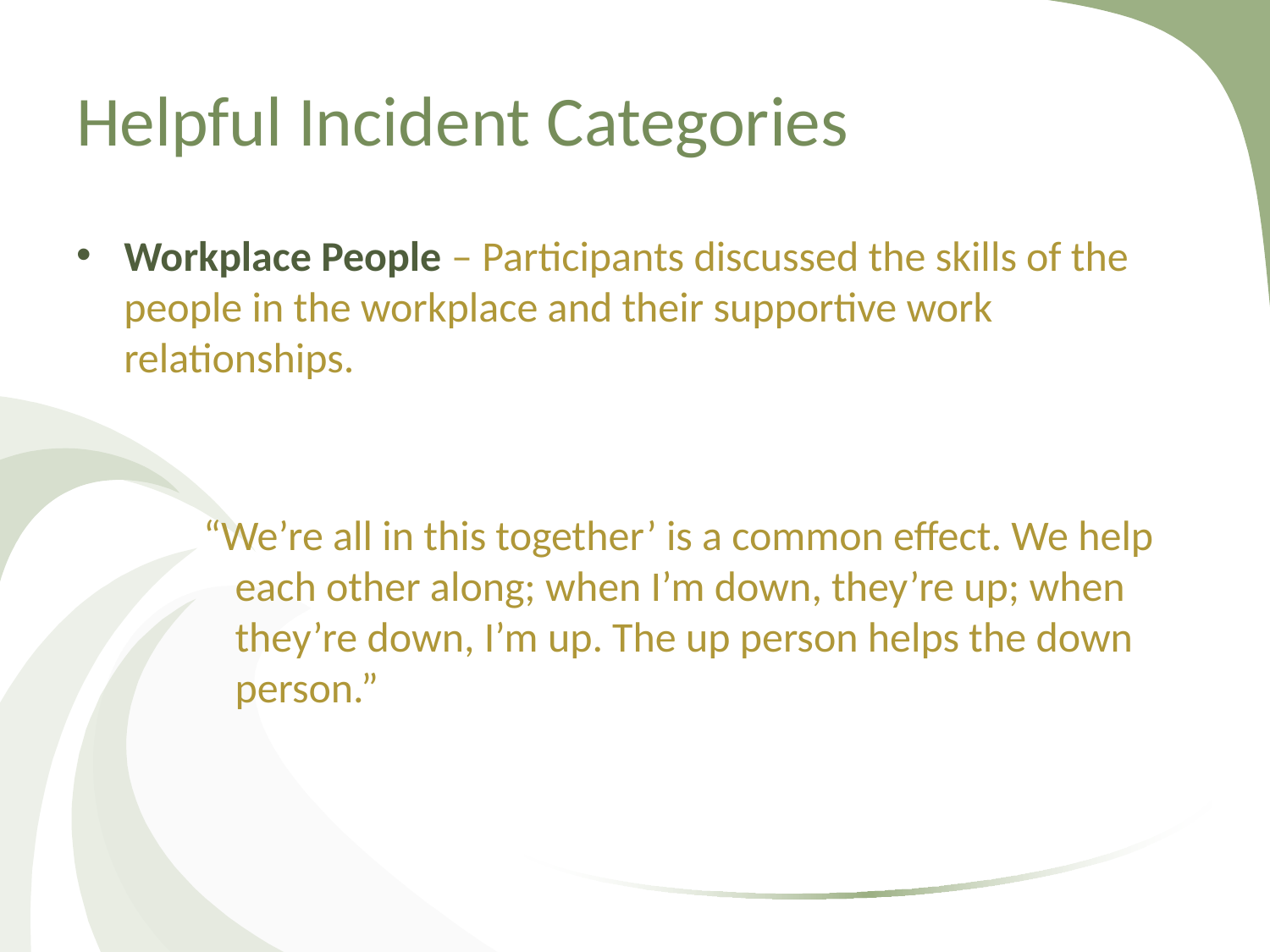

# Helpful Incident Categories
Workplace People – Participants discussed the skills of the people in the workplace and their supportive work relationships.

“We’re all in this together’ is a common effect. We help each other along; when I’m down, they’re up; when they’re down, I’m up. The up person helps the down person.”